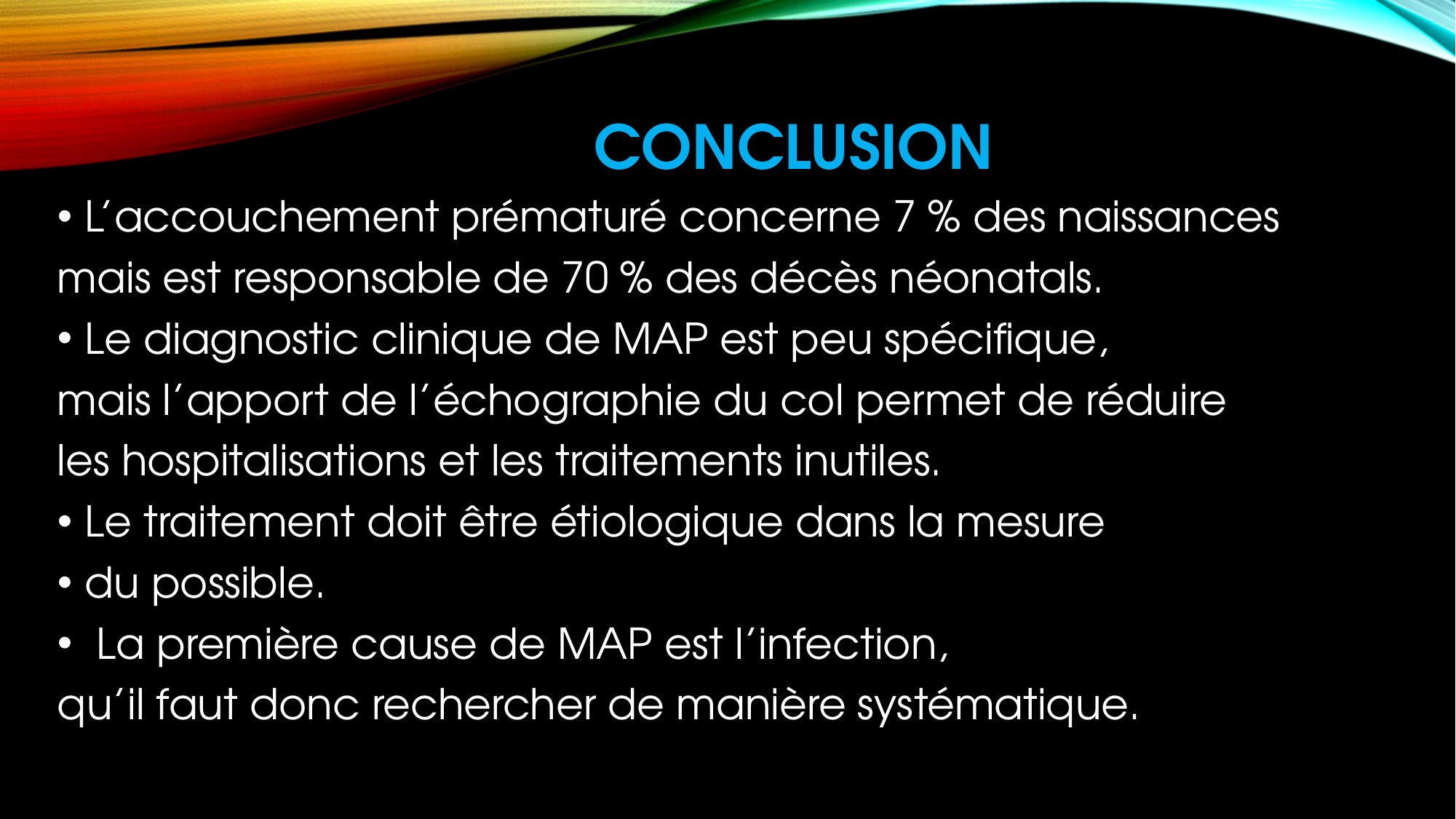

# CONCLUSION
L’accouchement prématuré concerne 7 % des naissances
mais est responsable de 70 % des décès néonatals.
Le diagnostic clinique de MAP est peu spécifique,
mais l’apport de l’échographie du col permet de réduire
les hospitalisations et les traitements inutiles.
Le traitement doit être étiologique dans la mesure
du possible.
 La première cause de MAP est l’infection,
qu’il faut donc rechercher de manière systématique.